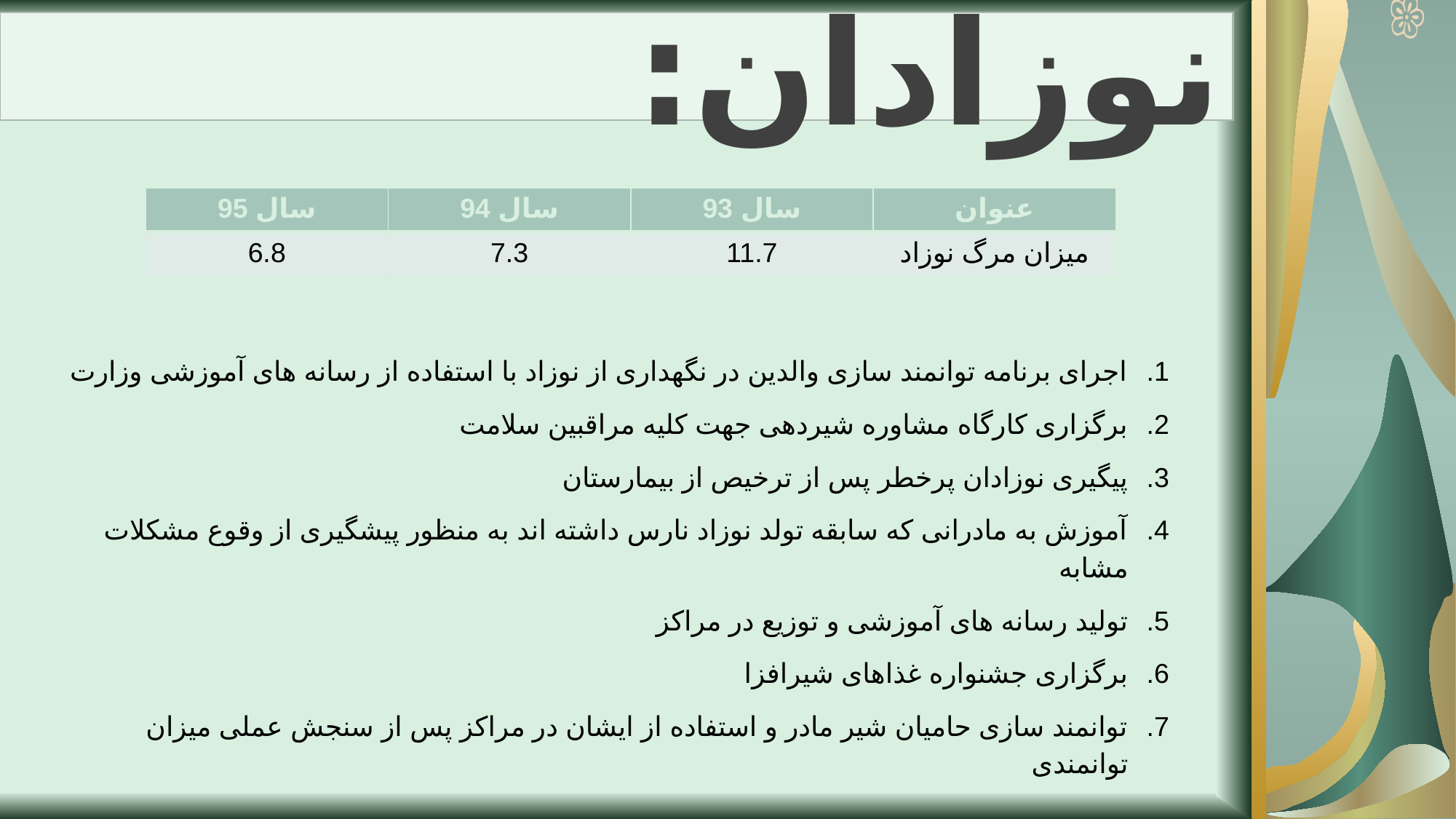

# نوزادان:
| سال 95 | سال 94 | سال 93 | عنوان |
| --- | --- | --- | --- |
| 6.8 | 7.3 | 11.7 | میزان مرگ نوزاد |
اجرای برنامه توانمند سازی والدین در نگهداری از نوزاد با استفاده از رسانه های آموزشی وزارت
برگزاری کارگاه مشاوره شیردهی جهت کلیه مراقبین سلامت
پیگیری نوزادان پرخطر پس از ترخیص از بیمارستان
آموزش به مادرانی که سابقه تولد نوزاد نارس داشته اند به منظور پیشگیری از وقوع مشکلات مشابه
تولید رسانه های آموزشی و توزیع در مراکز
برگزاری جشنواره غذاهای شیرافزا
توانمند سازی حامیان شیر مادر و استفاده از ایشان در مراکز پس از سنجش عملی میزان توانمندی